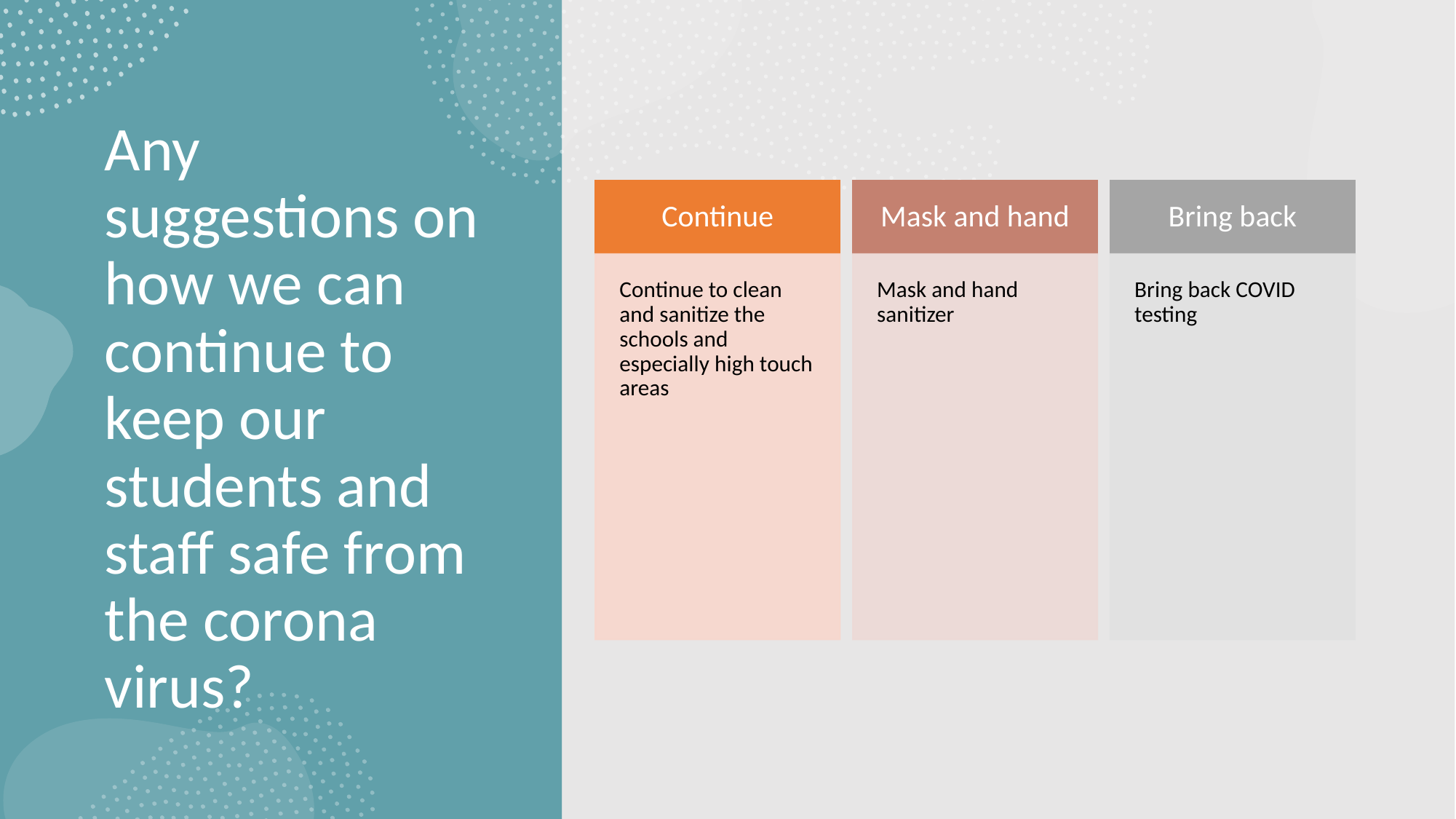

Continue
Continue to clean and sanitize the schools and especially high touch areas
Mask and hand
Mask and hand sanitizer
Bring back
Bring back COVID testing
# Any suggestions on how we can continue to keep our students and staff safe from the corona virus?